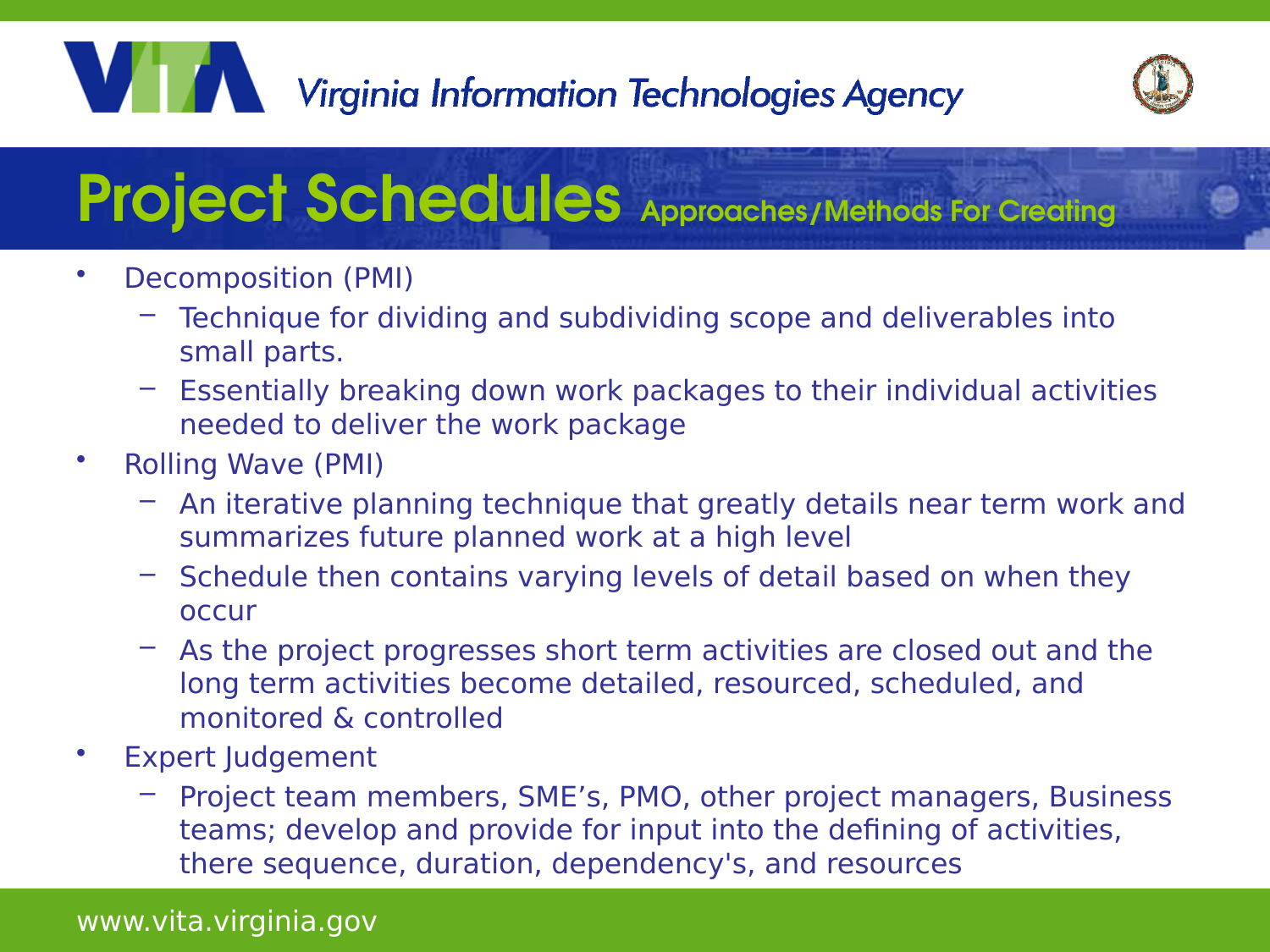

# Project Schedules Approaches/Methods For Creating
Decomposition (PMI)
Technique for dividing and subdividing scope and deliverables into small parts.
Essentially breaking down work packages to their individual activities needed to deliver the work package
Rolling Wave (PMI)
An iterative planning technique that greatly details near term work and summarizes future planned work at a high level
Schedule then contains varying levels of detail based on when they occur
As the project progresses short term activities are closed out and the long term activities become detailed, resourced, scheduled, and monitored & controlled
Expert Judgement
Project team members, SME’s, PMO, other project managers, Business teams; develop and provide for input into the defining of activities, there sequence, duration, dependency's, and resources
www.vita.virginia.gov